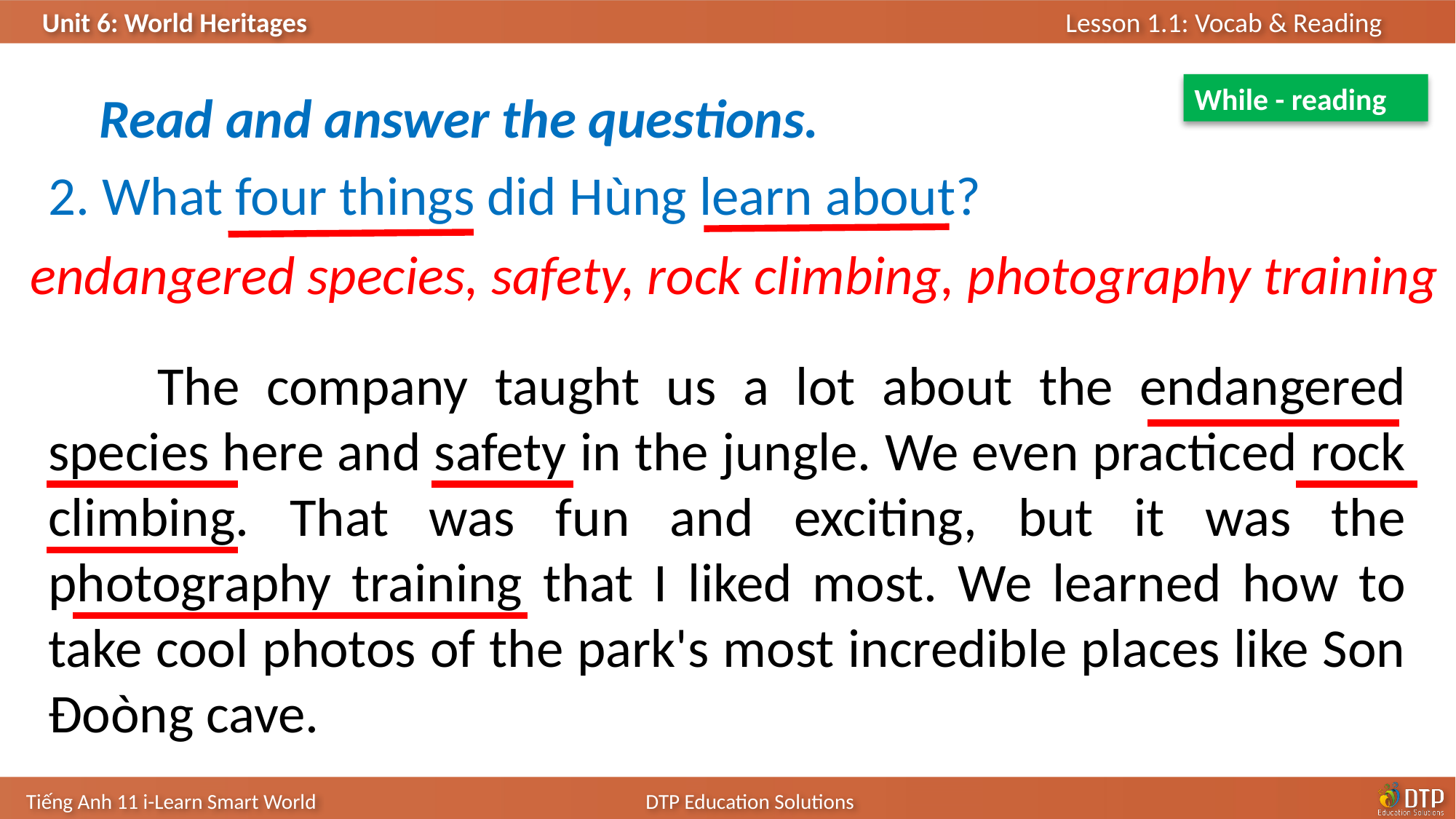

While - reading
Read and answer the questions.
2. What four things did Hùng learn about?
endangered species, safety, rock climbing, photography training
	The company taught us a lot about the endangered species here and safety in the jungle. We even practiced rock climbing. That was fun and exciting, but it was the photography training that I liked most. We learned how to take cool photos of the park's most incredible places like Son Đoòng cave.